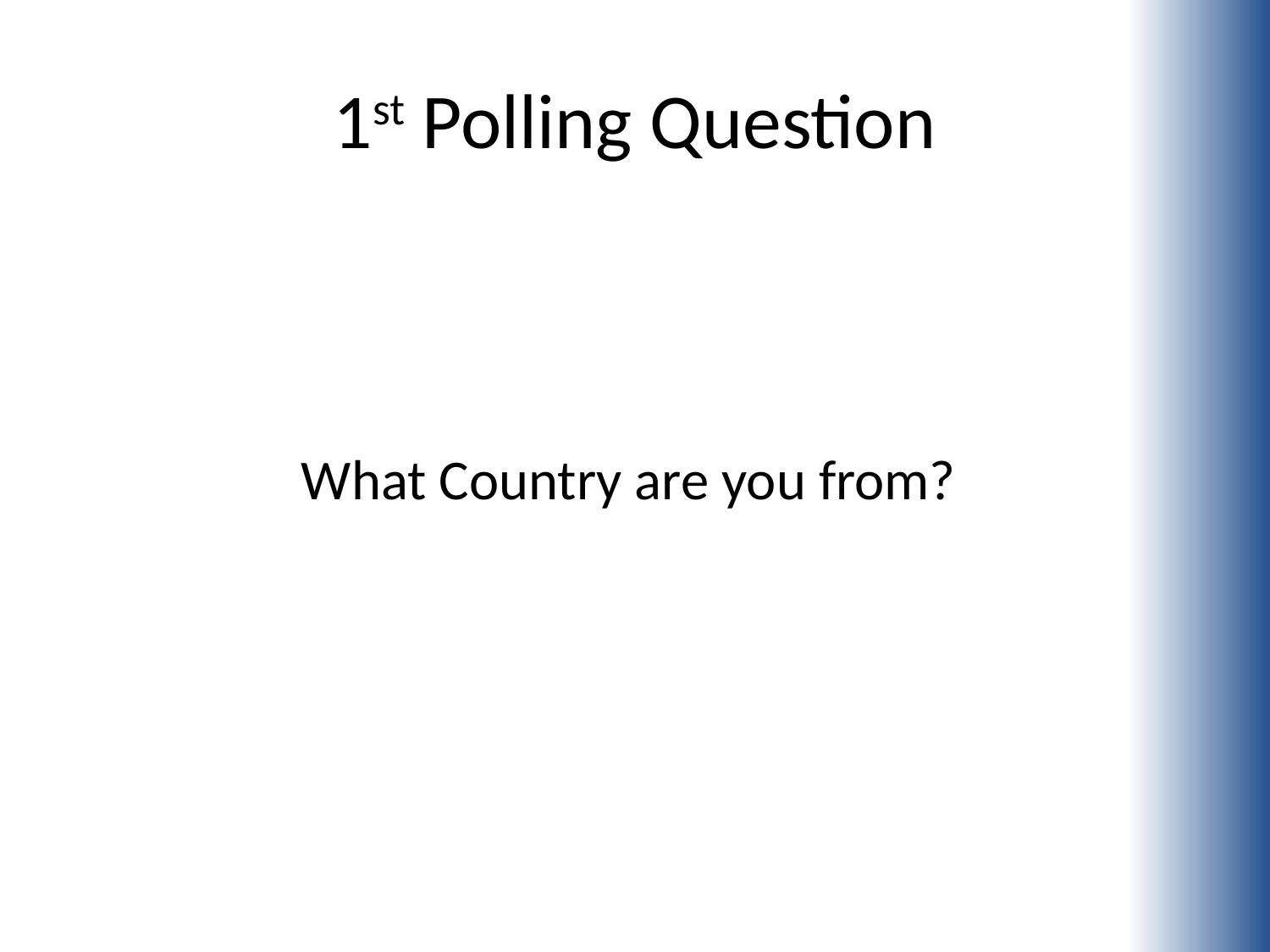

# 1st Polling Question
What Country are you from?